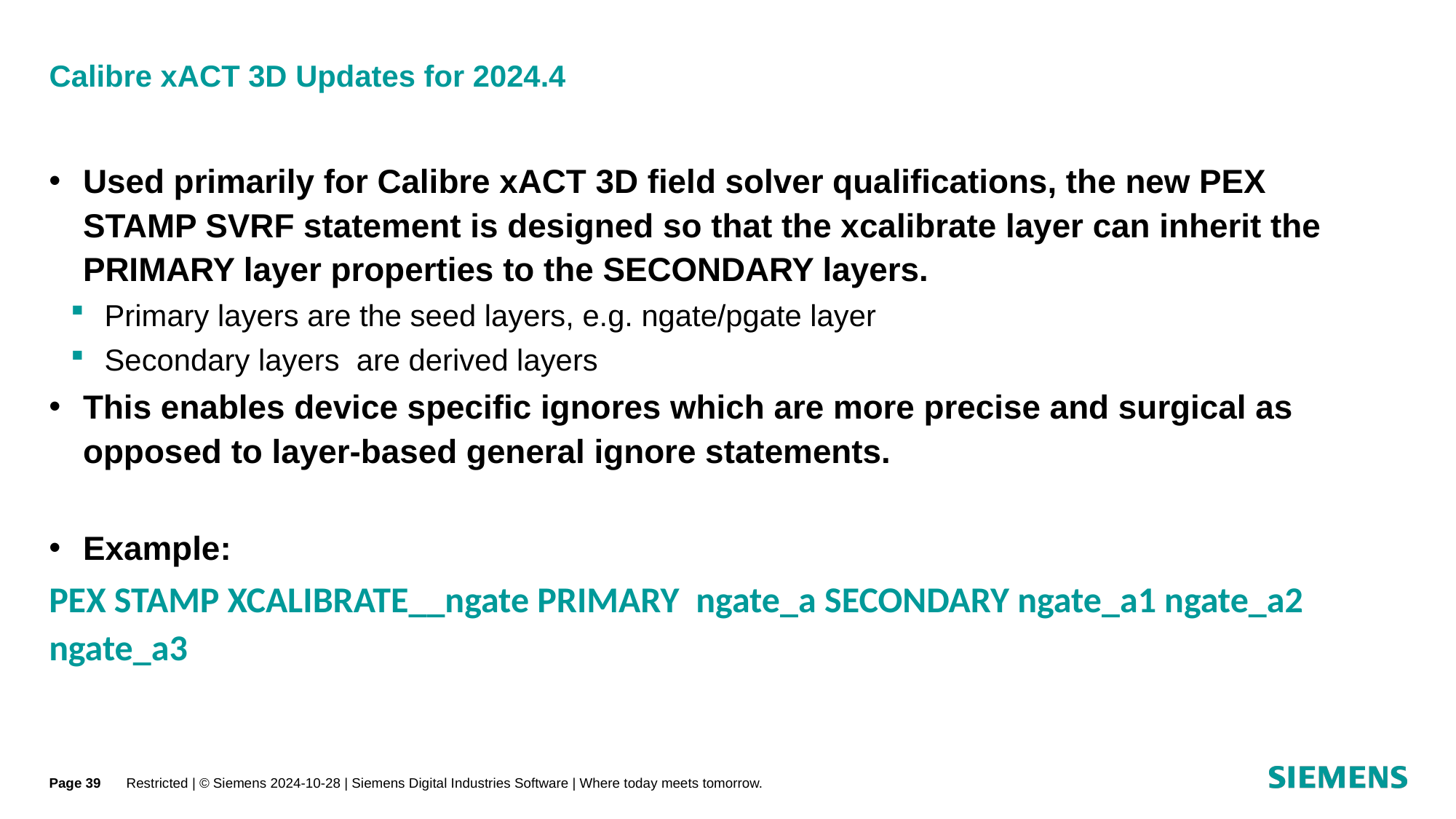

# Calibre xACT 3D Updates for 2024.4
Used primarily for Calibre xACT 3D field solver qualifications, the new PEX STAMP SVRF statement is designed so that the xcalibrate layer can inherit the PRIMARY layer properties to the SECONDARY layers.
Primary layers are the seed layers, e.g. ngate/pgate layer
Secondary layers  are derived layers
This enables device specific ignores which are more precise and surgical as opposed to layer-based general ignore statements.

Example:
PEX STAMP XCALIBRATE__ngate PRIMARY  ngate_a SECONDARY ngate_a1 ngate_a2 ngate_a3

Page 39
Restricted | © Siemens 2024-10-28 | Siemens Digital Industries Software | Where today meets tomorrow.